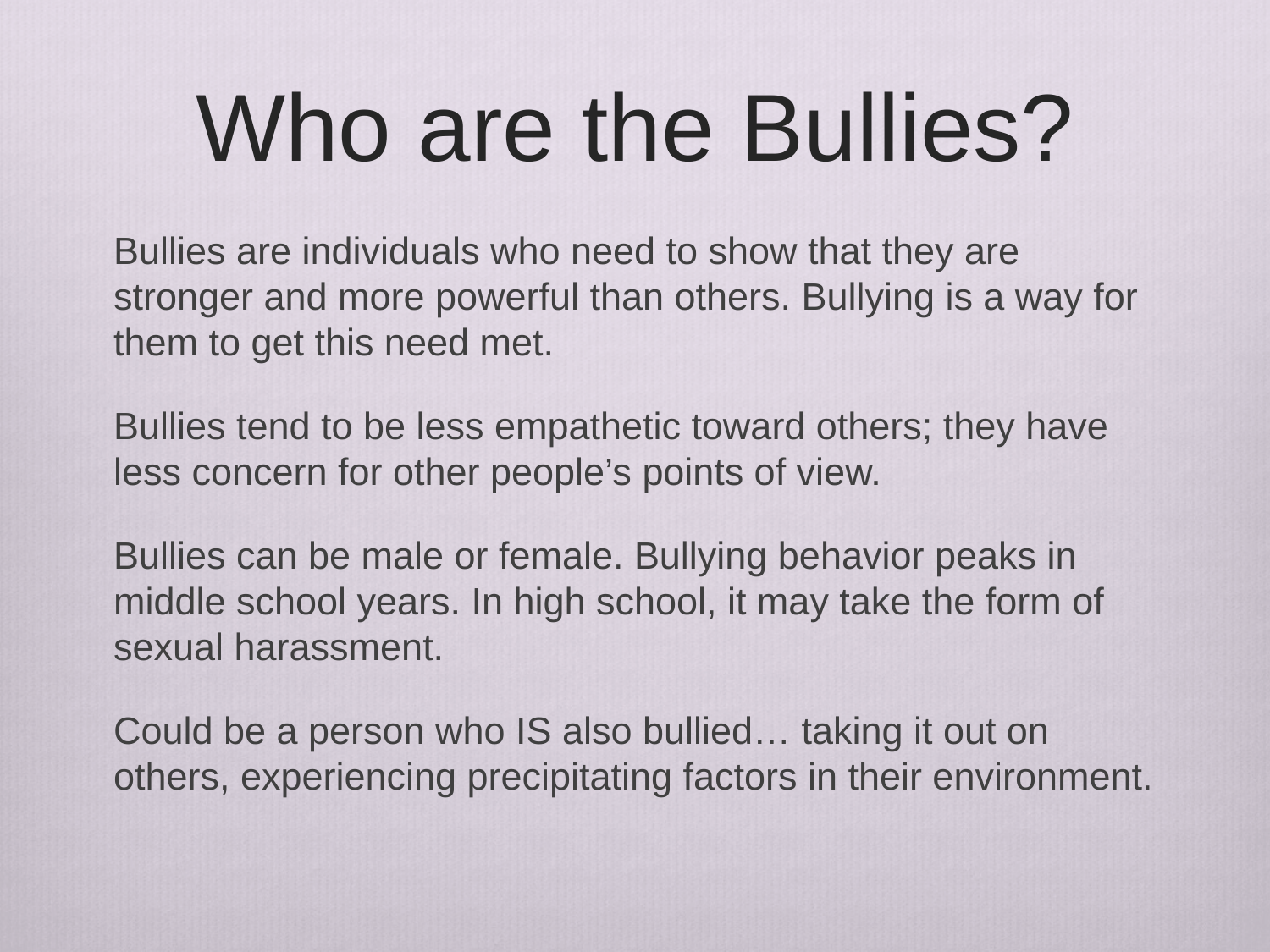

# Who are the Bullies?
Bullies are individuals who need to show that they are stronger and more powerful than others. Bullying is a way for them to get this need met.
Bullies tend to be less empathetic toward others; they have less concern for other people’s points of view.
Bullies can be male or female. Bullying behavior peaks in middle school years. In high school, it may take the form of sexual harassment.
Could be a person who IS also bullied… taking it out on others, experiencing precipitating factors in their environment.